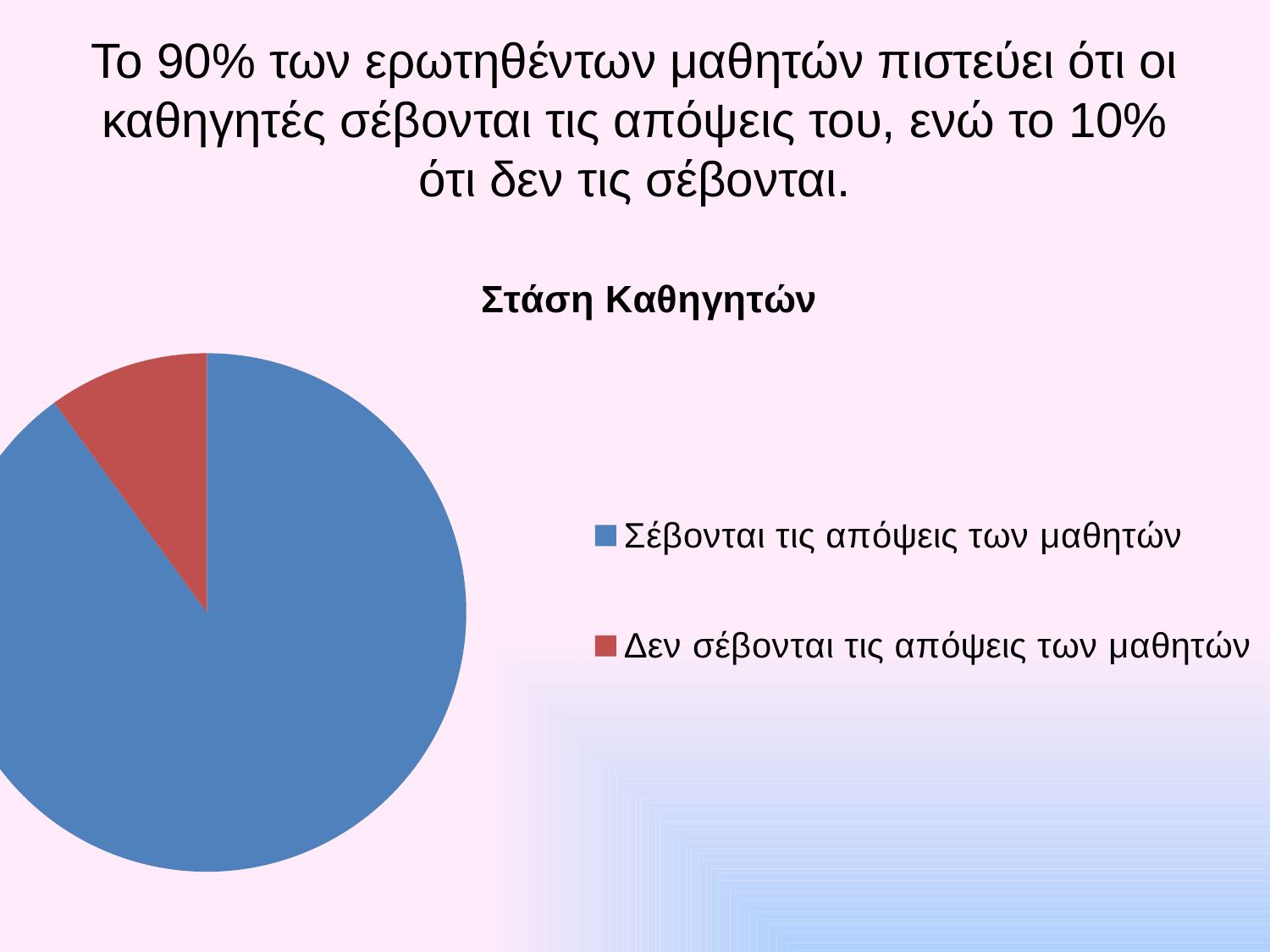

# Το 90% των ερωτηθέντων μαθητών πιστεύει ότι οι καθηγητές σέβονται τις απόψεις του, ενώ το 10% ότι δεν τις σέβονται.

### Chart:

| Category | Στάση Καθηγητών |
|---|---|
| Σέβονται τις απόψεις των μαθητών | 0.9 |
| Δεν σέβονται τις απόψεις των μαθητών | 0.1 |